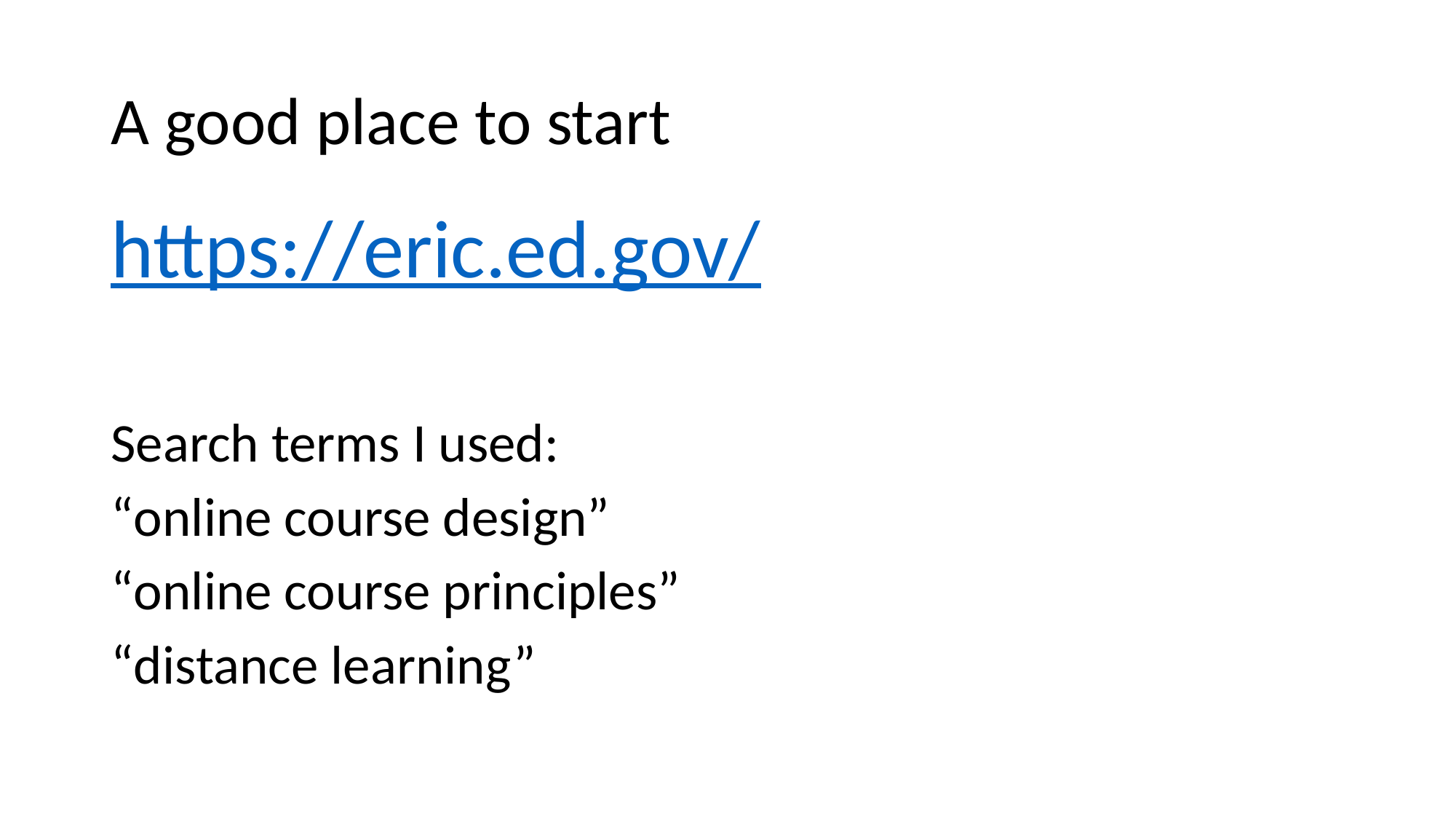

# A good place to start
https://eric.ed.gov/

Search terms I used:
“online course design”
“online course principles”
“distance learning”